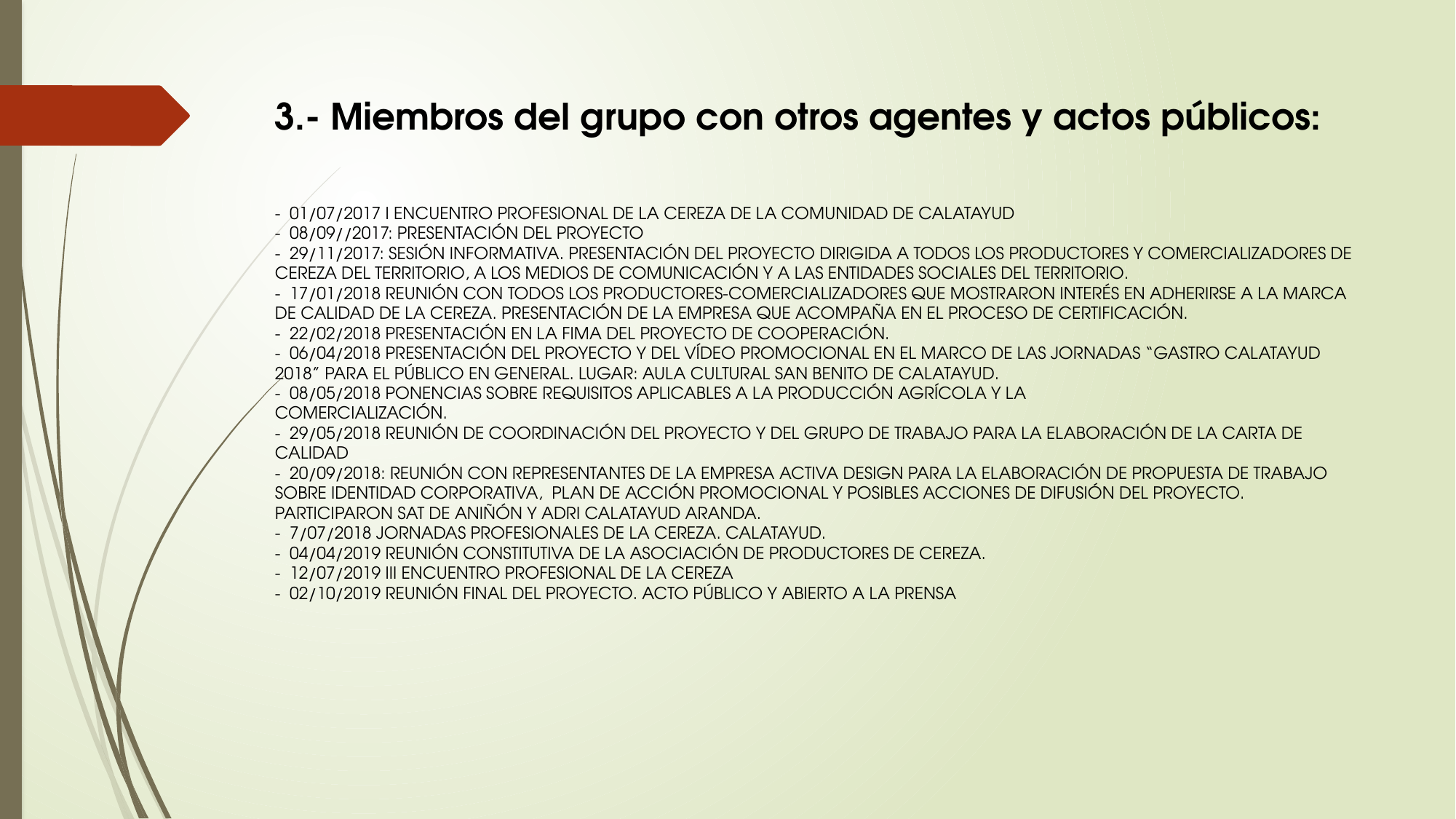

3.- Miembros del grupo con otros agentes y actos públicos:

-  01/07/2017 I ENCUENTRO PROFESIONAL DE LA CEREZA DE LA COMUNIDAD DE CALATAYUD
-  08/09//2017: PRESENTACIÓN DEL PROYECTO
-  29/11/2017: SESIÓN INFORMATIVA. PRESENTACIÓN DEL PROYECTO DIRIGIDA A TODOS LOS PRODUCTORES Y COMERCIALIZADORES DE CEREZA DEL TERRITORIO, A LOS MEDIOS DE COMUNICACIÓN Y A LAS ENTIDADES SOCIALES DEL TERRITORIO.
-  17/01/2018 REUNIÓN CON TODOS LOS PRODUCTORES-COMERCIALIZADORES QUE MOSTRARON INTERÉS EN ADHERIRSE A LA MARCA DE CALIDAD DE LA CEREZA. PRESENTACIÓN DE LA EMPRESA QUE ACOMPAÑA EN EL PROCESO DE CERTIFICACIÓN.
-  22/02/2018 PRESENTACIÓN EN LA FIMA DEL PROYECTO DE COOPERACIÓN.
-  06/04/2018 PRESENTACIÓN DEL PROYECTO Y DEL VÍDEO PROMOCIONAL EN EL MARCO DE LAS JORNADAS “GASTRO CALATAYUD 2018” PARA EL PÚBLICO EN GENERAL. LUGAR: AULA CULTURAL SAN BENITO DE CALATAYUD.
-  08/05/2018 PONENCIAS SOBRE REQUISITOS APLICABLES A LA PRODUCCIÓN AGRÍCOLA Y LA
COMERCIALIZACIÓN.
-  29/05/2018 REUNIÓN DE COORDINACIÓN DEL PROYECTO Y DEL GRUPO DE TRABAJO PARA LA ELABORACIÓN DE LA CARTA DE CALIDAD
-  20/09/2018: REUNIÓN CON REPRESENTANTES DE LA EMPRESA ACTIVA DESIGN PARA LA ELABORACIÓN DE PROPUESTA DE TRABAJO SOBRE IDENTIDAD CORPORATIVA,  PLAN DE ACCIÓN PROMOCIONAL Y POSIBLES ACCIONES DE DIFUSIÓN DEL PROYECTO. PARTICIPARON SAT DE ANIÑÓN Y ADRI CALATAYUD ARANDA.
-  7/07/2018 JORNADAS PROFESIONALES DE LA CEREZA. CALATAYUD.
-  04/04/2019 REUNIÓN CONSTITUTIVA DE LA ASOCIACIÓN DE PRODUCTORES DE CEREZA.
-  12/07/2019 III ENCUENTRO PROFESIONAL DE LA CEREZA
-  02/10/2019 REUNIÓN FINAL DEL PROYECTO. ACTO PÚBLICO Y ABIERTO A LA PRENSA